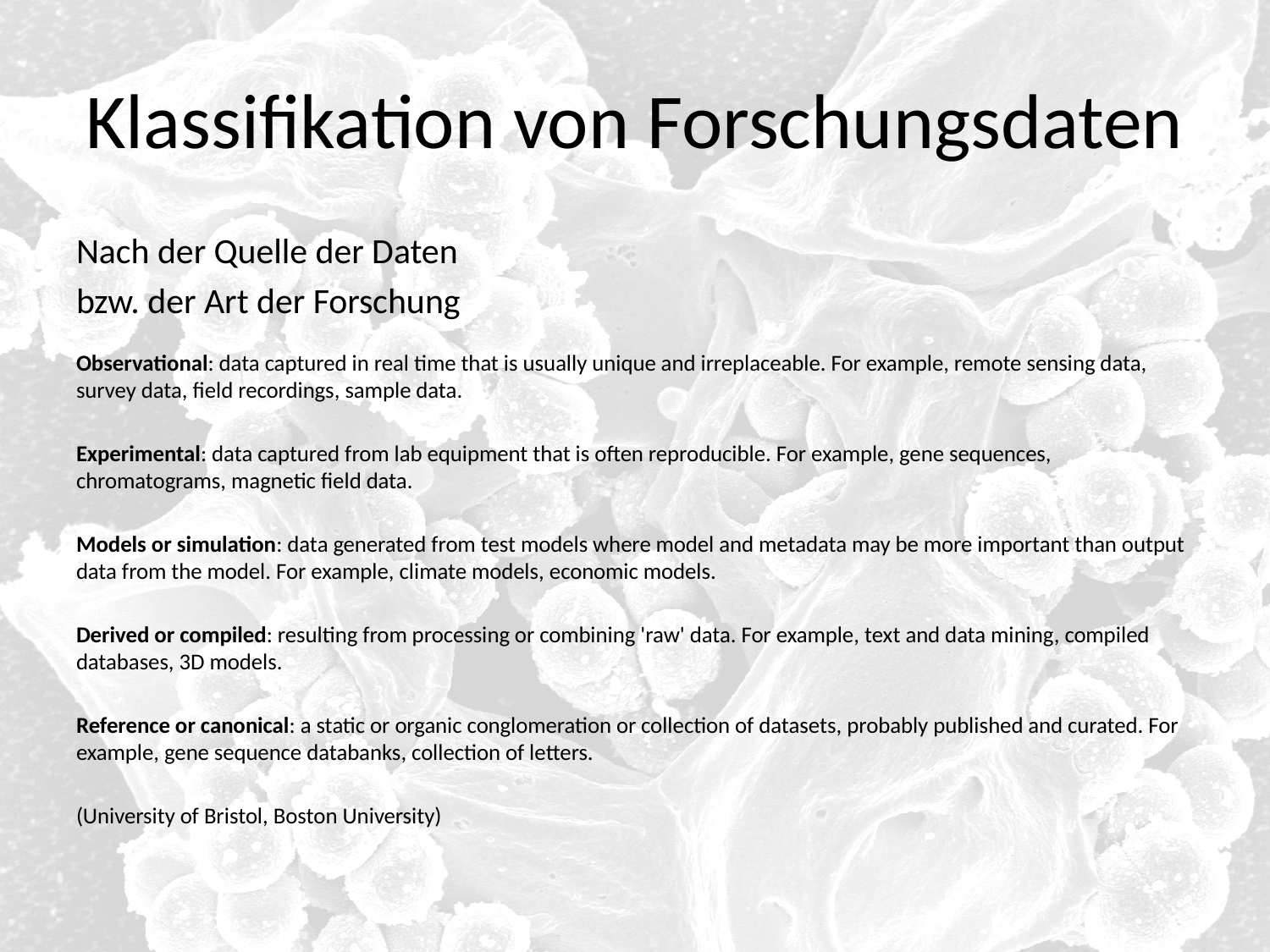

# Klassifikation von Forschungsdaten
Nach der Quelle der Daten
bzw. der Art der Forschung

Observational: data captured in real time that is usually unique and irreplaceable. For example, remote sensing data, survey data, field recordings, sample data.

Experimental: data captured from lab equipment that is often reproducible. For example, gene sequences, chromatograms, magnetic field data.

Models or simulation: data generated from test models where model and metadata may be more important than output data from the model. For example, climate models, economic models.

Derived or compiled: resulting from processing or combining 'raw' data. For example, text and data mining, compiled databases, 3D models.

Reference or canonical: a static or organic conglomeration or collection of datasets, probably published and curated. For example, gene sequence databanks, collection of letters.

(University of Bristol, Boston University)